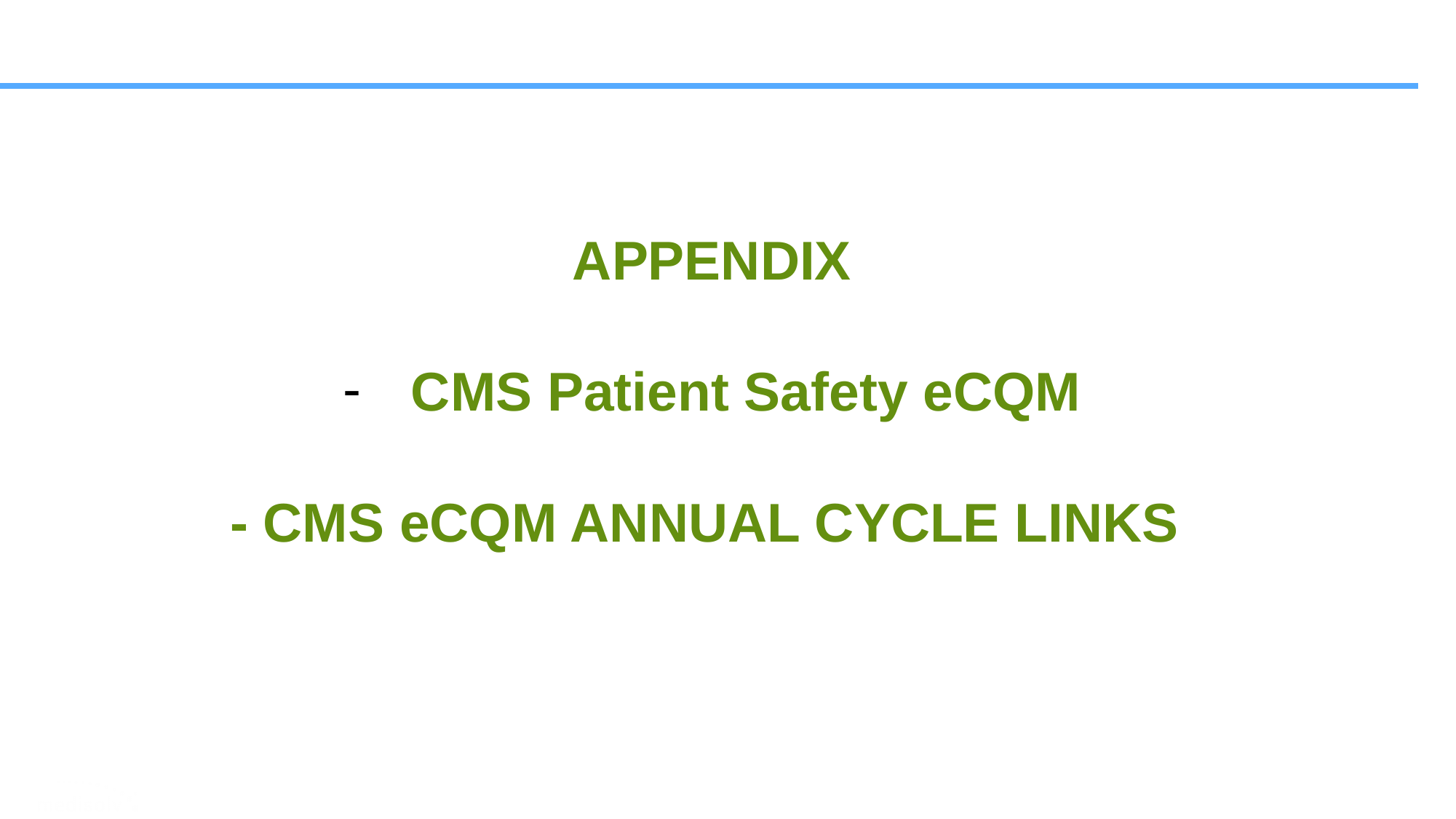

APPENDIX

CMS Patient Safety eCQM

- CMS eCQM ANNUAL CYCLE LINKS